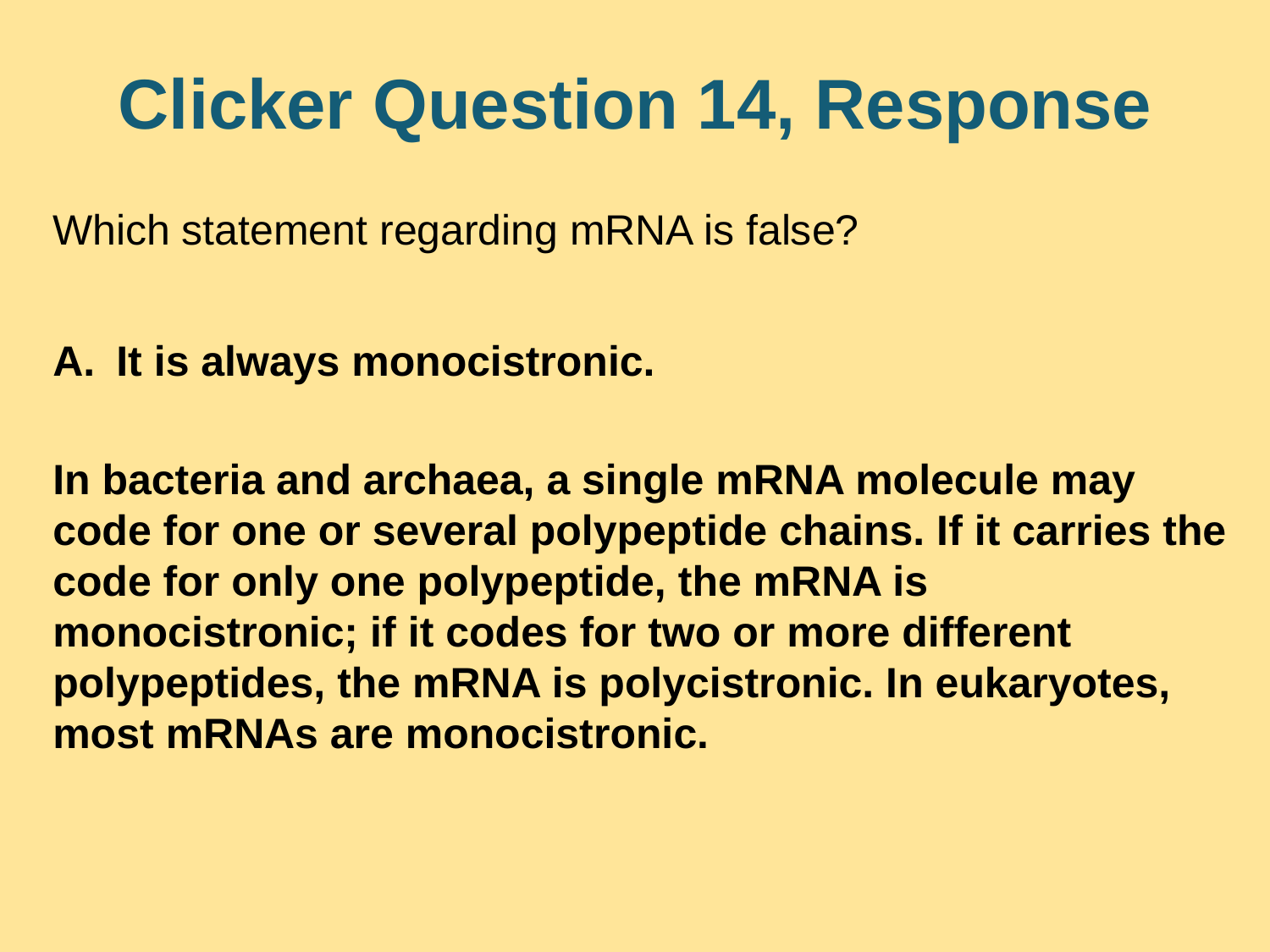

# Clicker Question 14, Response
Which statement regarding mRNA is false?

It is always monocistronic.

In bacteria and archaea, a single mRNA molecule may code for one or several polypeptide chains. If it carries the code for only one polypeptide, the mRNA is monocistronic; if it codes for two or more different polypeptides, the mRNA is polycistronic. In eukaryotes, most mRNAs are monocistronic.